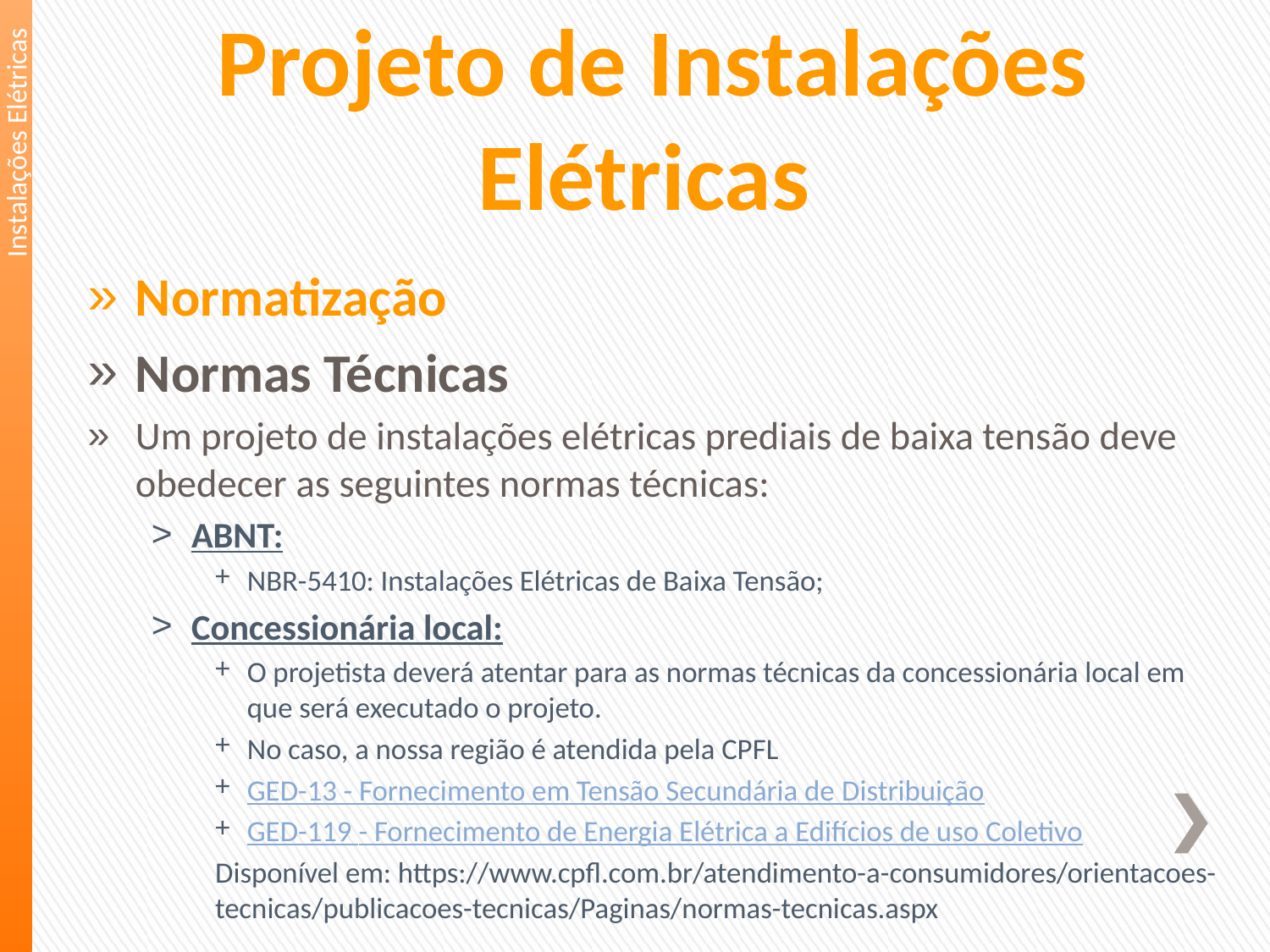

Instalações Elétricas
Projeto de Instalações Elétricas
Normatização
Normas Técnicas
Um projeto de instalações elétricas prediais de baixa tensão deve obedecer as seguintes normas técnicas:
ABNT:
NBR-5410: Instalações Elétricas de Baixa Tensão;
Concessionária local:
O projetista deverá atentar para as normas técnicas da concessionária local em que será executado o projeto.
No caso, a nossa região é atendida pela CPFL
GED-13 - Fornecimento em Tensão Secundária de Distribuição
GED-119 - Fornecimento de Energia Elétrica a Edifícios de uso Coletivo
Disponível em: https://www.cpfl.com.br/atendimento-a-consumidores/orientacoes-tecnicas/publicacoes-tecnicas/Paginas/normas-tecnicas.aspx